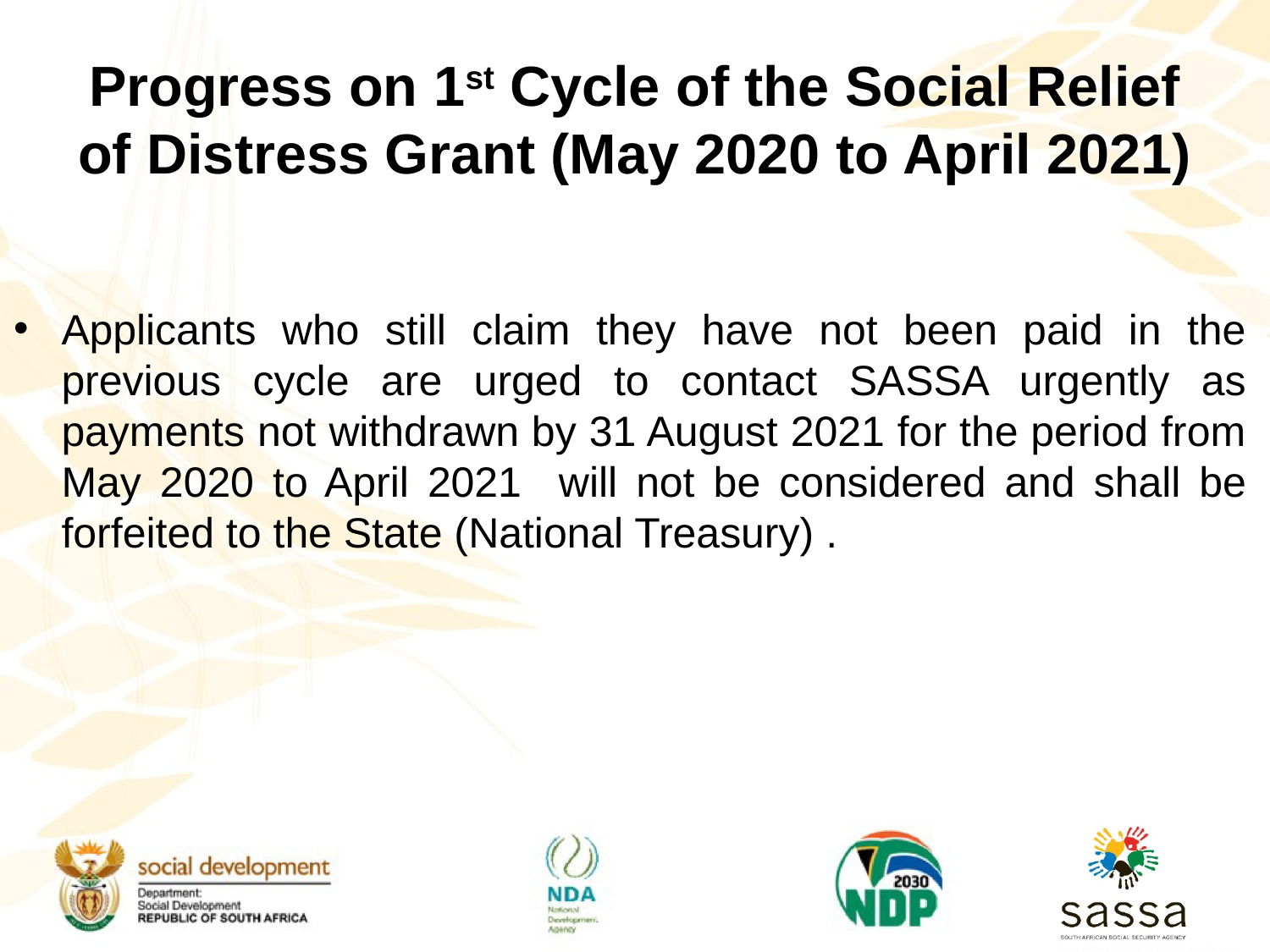

# Progress on 1st Cycle of the Social Relief of Distress Grant (May 2020 to April 2021)
Applicants who still claim they have not been paid in the previous cycle are urged to contact SASSA urgently as payments not withdrawn by 31 August 2021 for the period from May 2020 to April 2021  will not be considered and shall be forfeited to the State (National Treasury) .